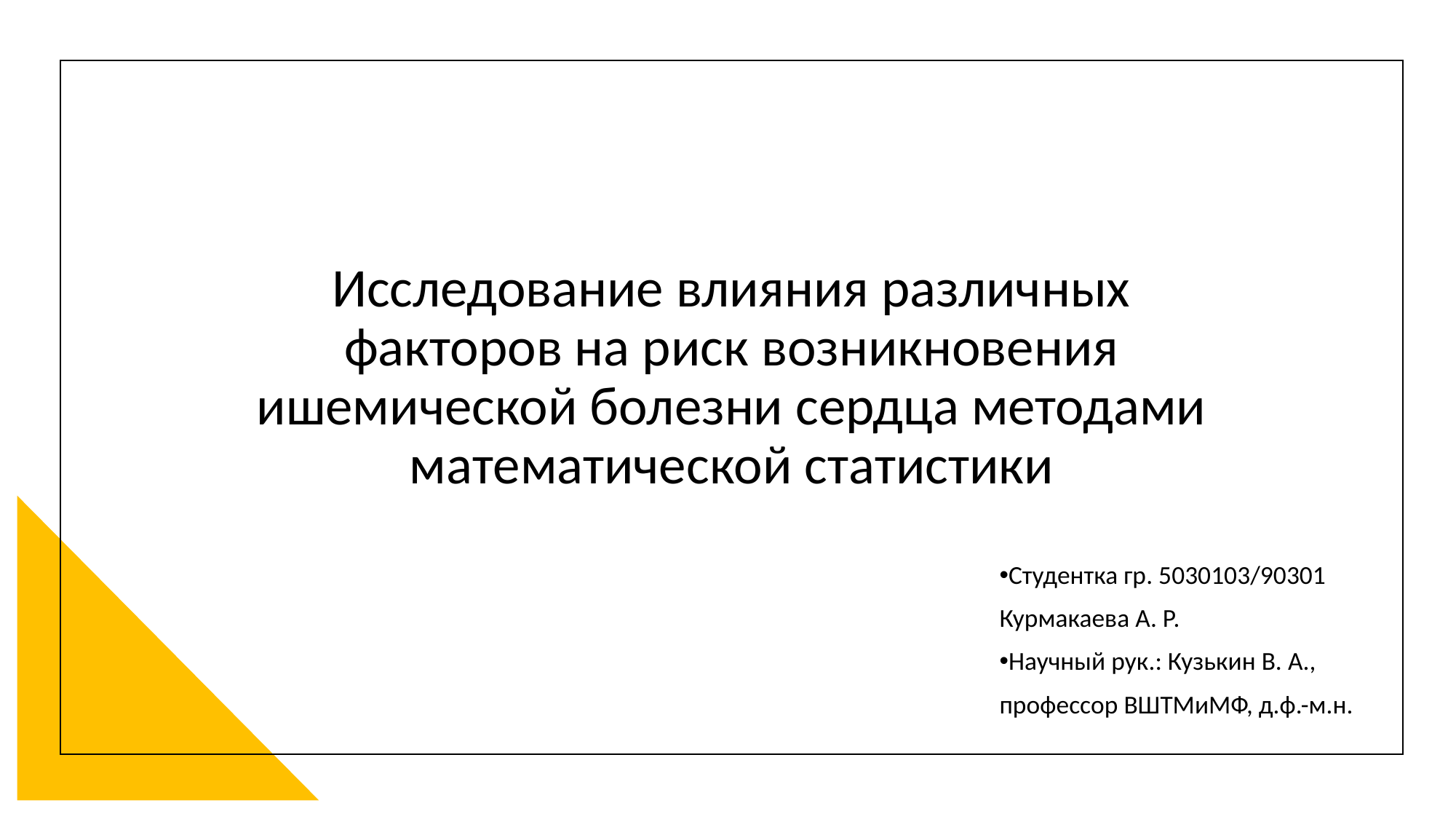

# Исследование влияния различных факторов на риск возникновения ишемической болезни сердца методами математической статистики

Студентка гр. 5030103/90301
Курмакаева А. Р.
Научный рук.: Кузькин В. А.,
профессор ВШТМиМФ, д.ф.-м.н.